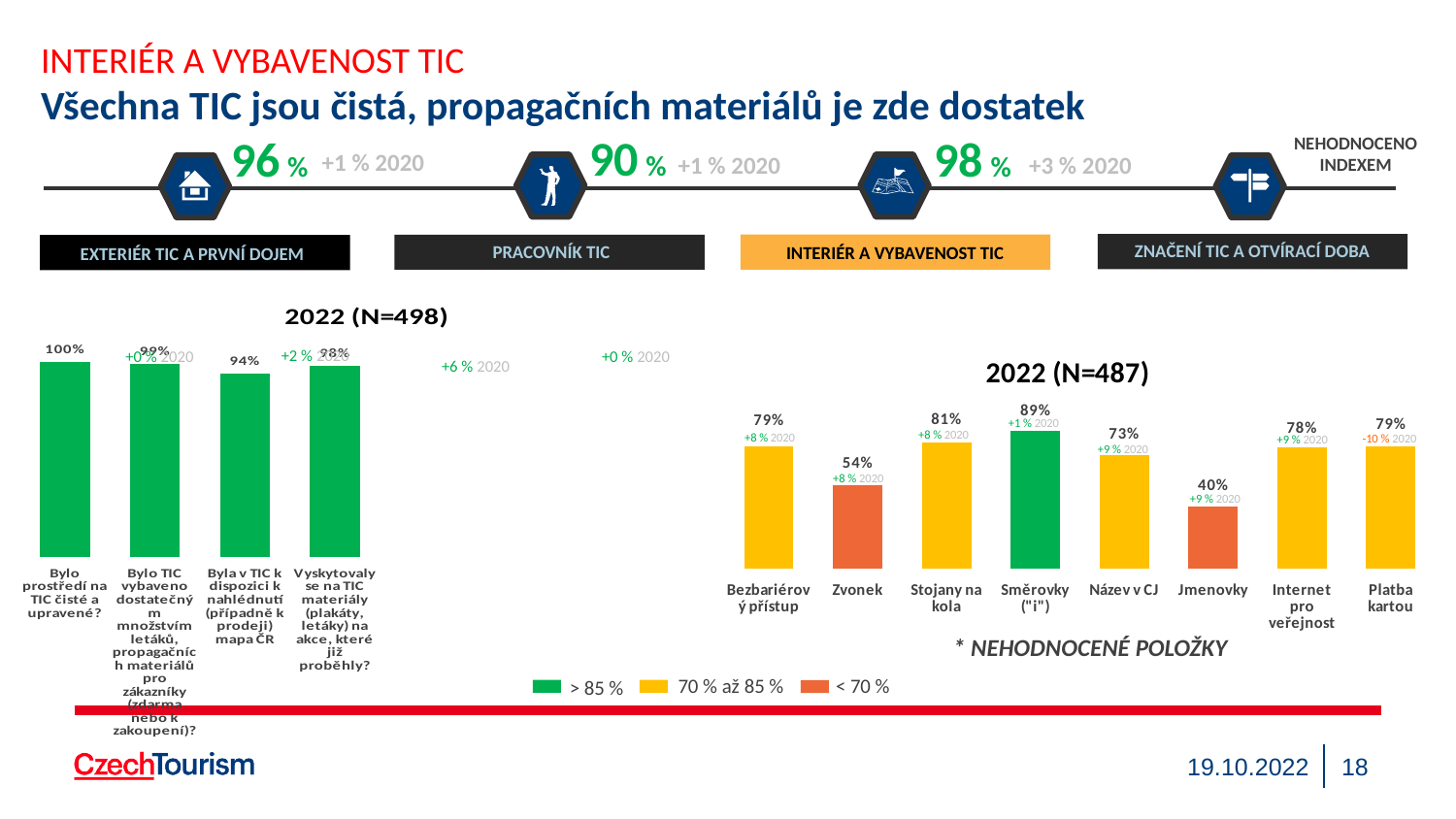

INTERIÉR A VYBAVENOST TIC
Všechna TIC jsou čistá, propagačních materiálů je zde dostatek
90 %
98 %
96 %
NEHODNOCENO INDEXEM

ZNAČENÍ TIC A OTVÍRACÍ DOBA

INTERIÉR A VYBAVENOST TIC

PRACOVNÍK TIC

EXTERIÉR TIC A PRVNÍ DOJEM
+1 % 2020
+1 % 2020
+3 % 2020

### Chart: 2022 (N=498)

| Category | 2022 (N=499) |
|---|---|
| Bylo prostředí na TIC čisté a upravené? | 1.0 |
| Bylo TIC vybaveno dostatečným množstvím letáků, propagačních materiálů pro zákazníky (zdarma nebo k zakoupení)?  | 0.99 |
| Byla v TIC k dispozici k nahlédnutí (případně k prodeji) mapa ČR | 0.94 |
| Vyskytovaly se na TIC materiály (plakáty, letáky) na akce, které již proběhly? | 0.98 |
+2 % 2020

### Chart: 2022 (N=487)

| Category | 2022 (N=488) |
|---|---|
| Bezbariérový přístup | 0.79 |
| Zvonek | 0.54 |
| Stojany na kola | 0.81 |
| Směrovky ("i") | 0.89 |
| Název v CJ | 0.73 |
| Jmenovky | 0.4 |
| Internet pro veřejnost | 0.78 |
| Platba kartou | 0.79 |
+0 % 2020
+0 % 2020
+6 % 2020
+1 % 2020
+8 % 2020
+8 % 2020
-10 % 2020
+9 % 2020
+9 % 2020
+8 % 2020
+9 % 2020
* NEHODNOCENÉ POLOŽKY
70 % až 85 %
< 70 %
> 85 %